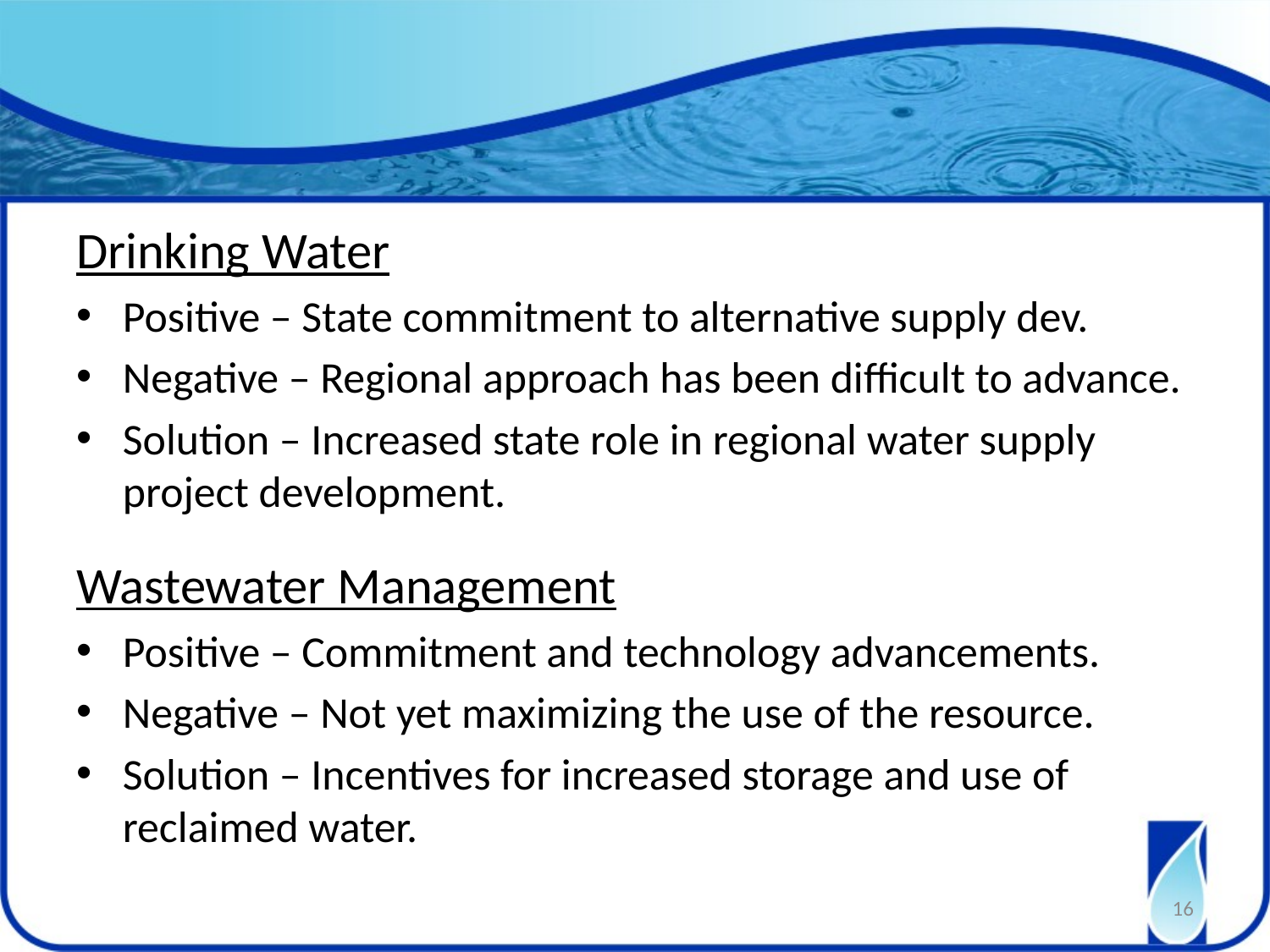

Drinking Water
Positive – State commitment to alternative supply dev.
Negative – Regional approach has been difficult to advance.
Solution – Increased state role in regional water supply project development.

Wastewater Management
Positive – Commitment and technology advancements.
Negative – Not yet maximizing the use of the resource.
Solution – Incentives for increased storage and use of reclaimed water.

16